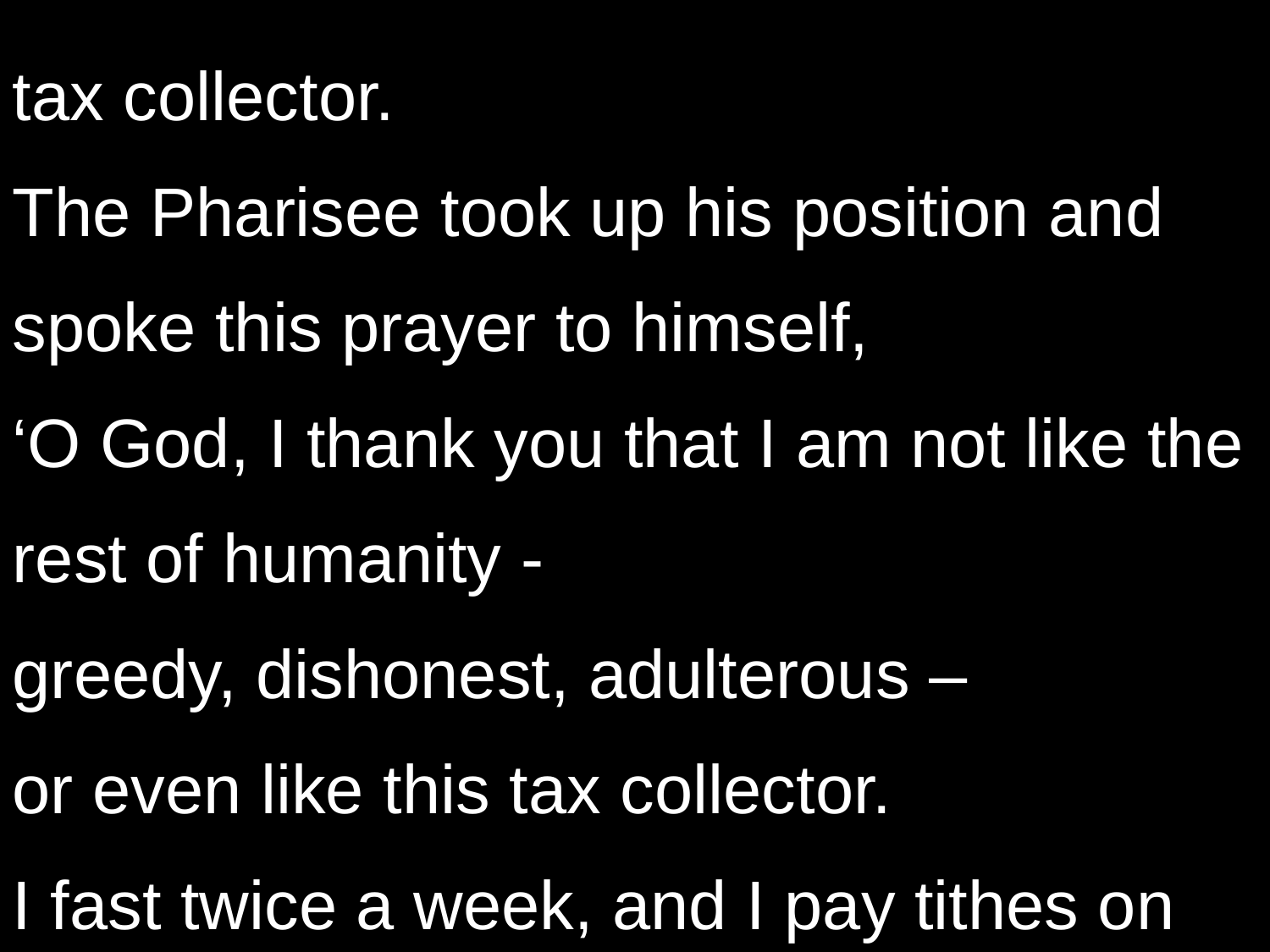

tax collector.
The Pharisee took up his position and spoke this prayer to himself,
‘O God, I thank you that I am not like the rest of humanity -
greedy, dishonest, adulterous –
or even like this tax collector.
I fast twice a week, and I pay tithes on